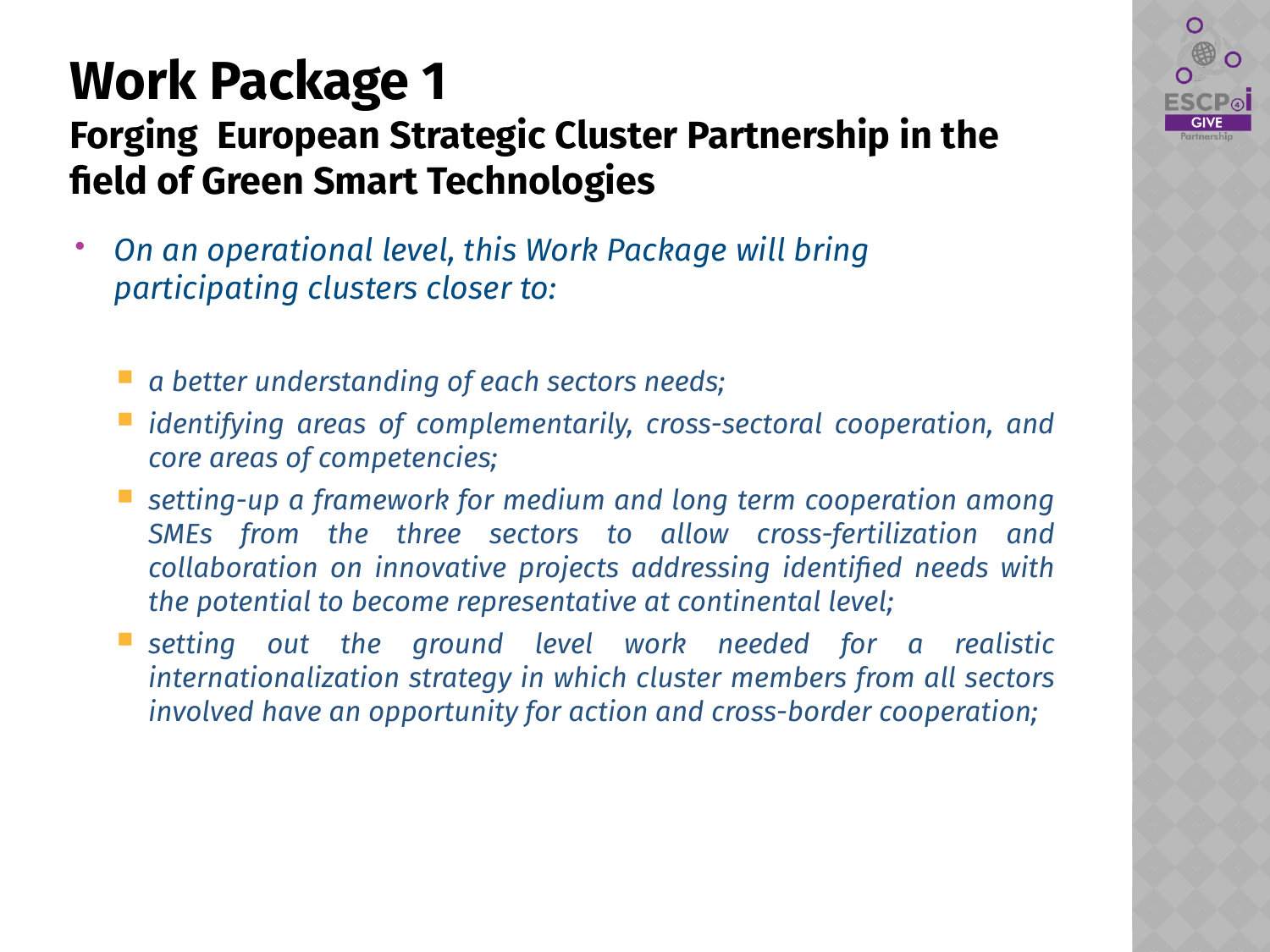

# Work Package 1 Forging  European Strategic Cluster Partnership in the field of Green Smart Technologies
On an operational level, this Work Package will bring participating clusters closer to:

a better understanding of each sectors needs;
identifying areas of complementarily, cross-sectoral cooperation, and core areas of competencies;
setting-up a framework for medium and long term cooperation among SMEs from the three sectors to allow cross-fertilization and collaboration on innovative projects addressing identified needs with the potential to become representative at continental level;
setting out the ground level work needed for a realistic internationalization strategy in which cluster members from all sectors involved have an opportunity for action and cross-border cooperation;